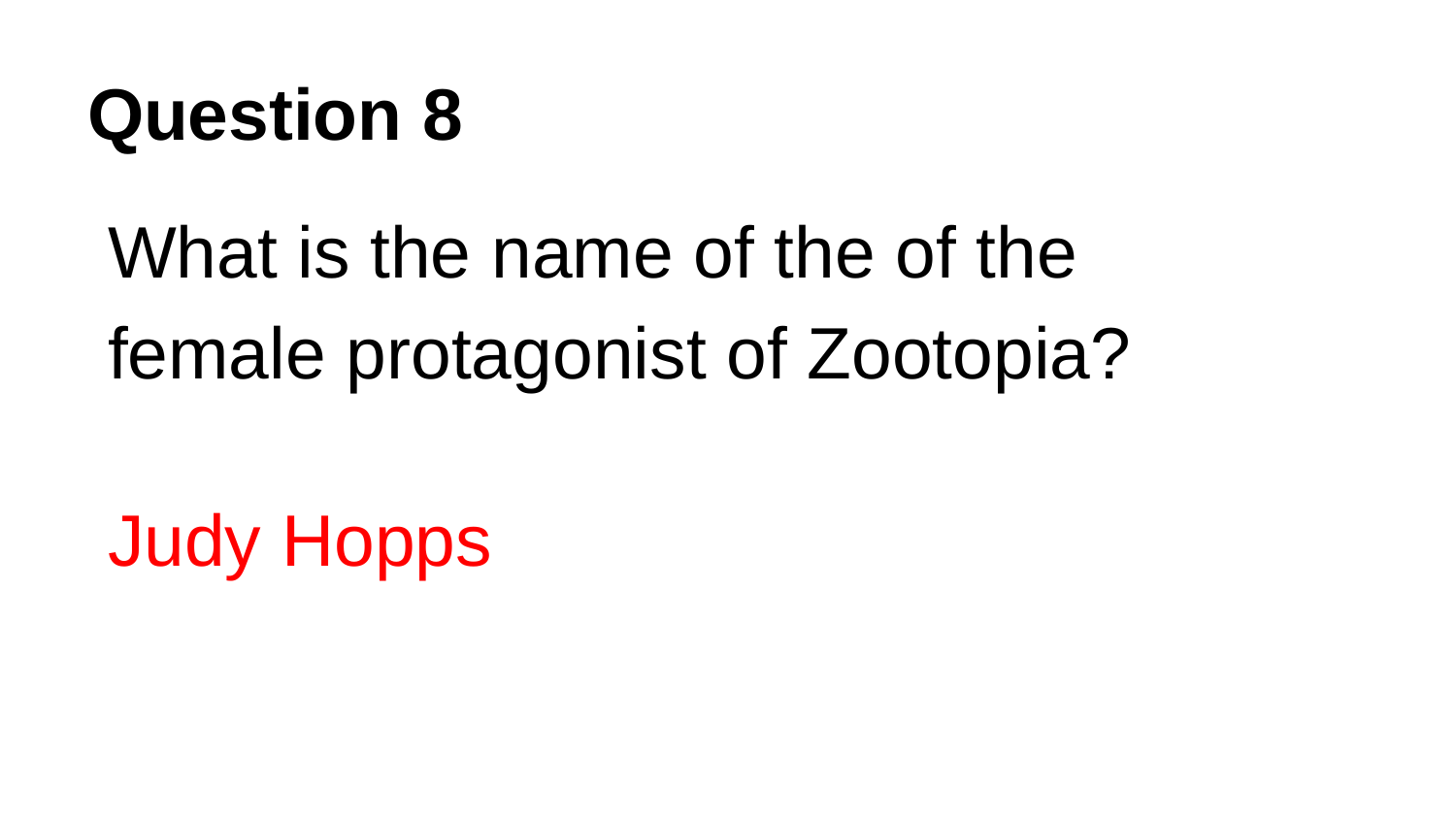

# Question 8
What is the name of the of the female protagonist of Zootopia?

Judy Hopps